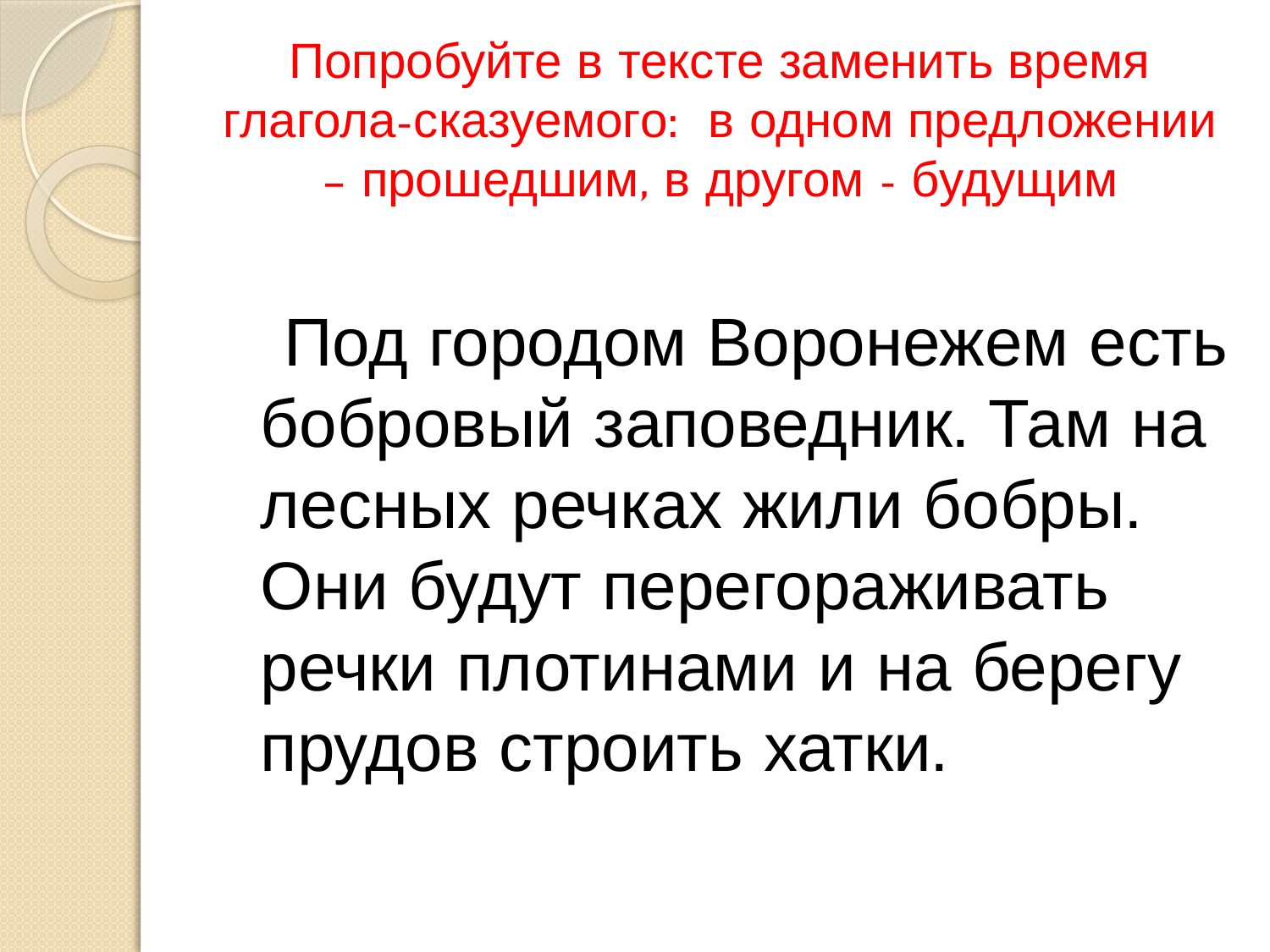

# Попробуйте в тексте заменить время глагола-сказуемого:  в одном предложении – прошедшим, в другом - будущим

   Под городом Воронежем есть бобровый заповедник. Там на лесных речках жили бобры. Они будут перегораживать речки плотинами и на берегу прудов строить хатки.